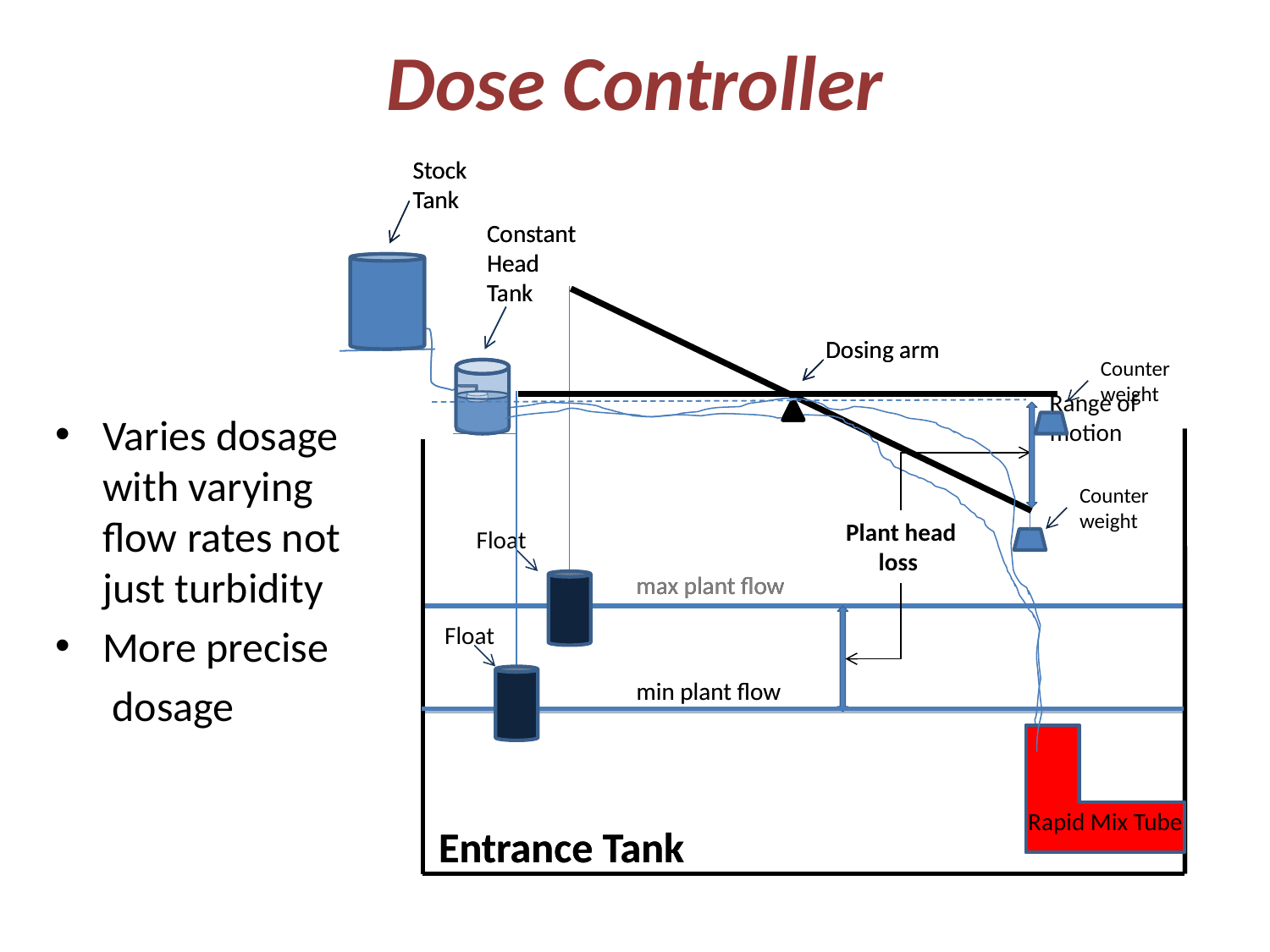

# Dose Controller
Stock Tank
Constant Head Tank

Dosing arm

--

Rapid Mix Tube
Entrance Tank
Counterweight
Float

max plant flow

min plant flow
Stock Tank
Constant Head Tank

Dosing arm
Counterweight

--

Rapid Mix Tube
Entrance Tank
max plant flow
Float

min plant flow
Range of motion

Plant head loss

Varies dosage with varying flow rates not just turbidity
More precise
      dosage